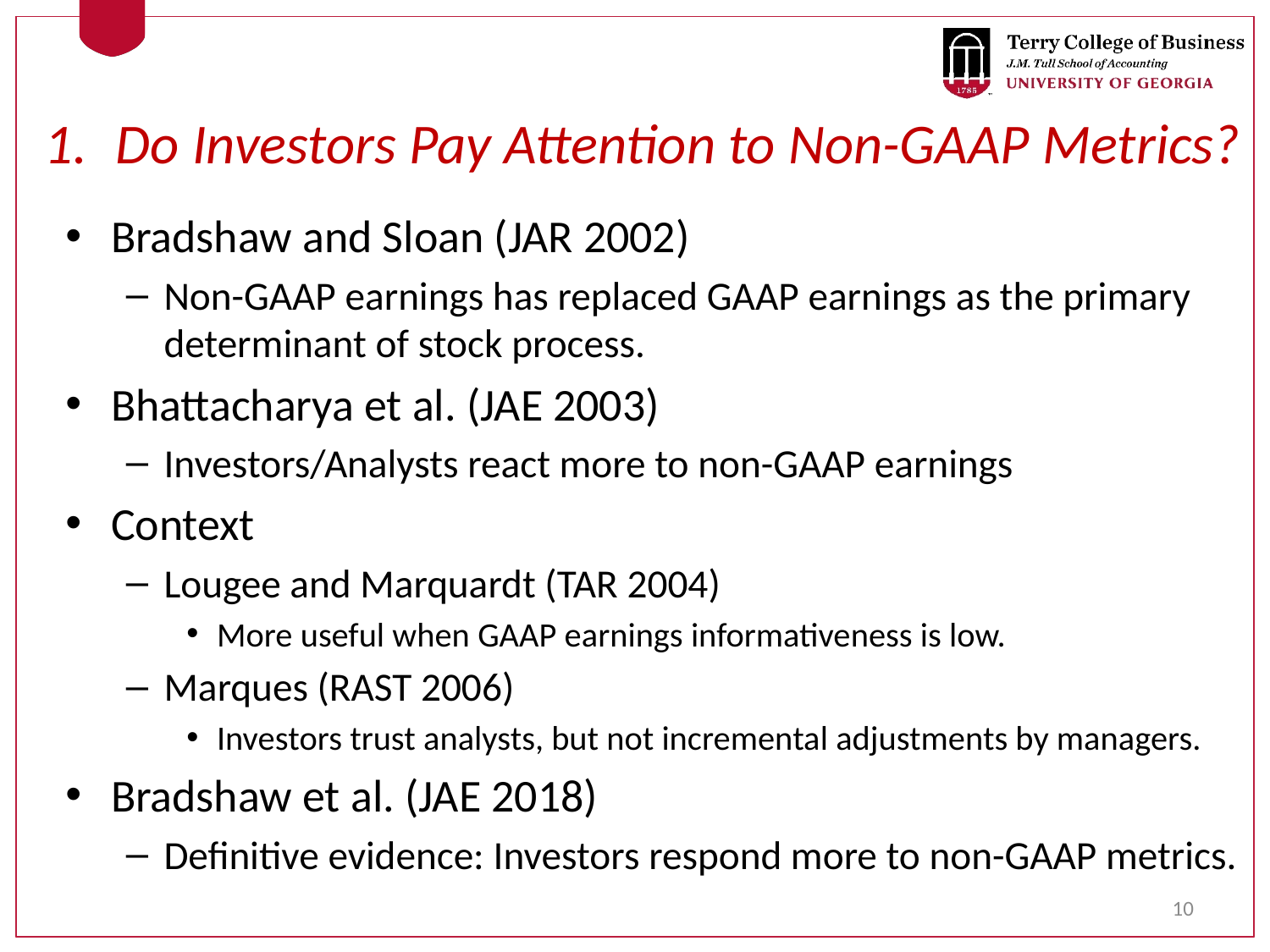

# Do Investors Pay Attention to Non-GAAP Metrics?
Bradshaw and Sloan (JAR 2002)
Non-GAAP earnings has replaced GAAP earnings as the primary determinant of stock process.
Bhattacharya et al. (JAE 2003)
Investors/Analysts react more to non-GAAP earnings
Context
Lougee and Marquardt (TAR 2004)
More useful when GAAP earnings informativeness is low.
Marques (RAST 2006)
Investors trust analysts, but not incremental adjustments by managers.
Bradshaw et al. (JAE 2018)
Definitive evidence: Investors respond more to non-GAAP metrics.

10